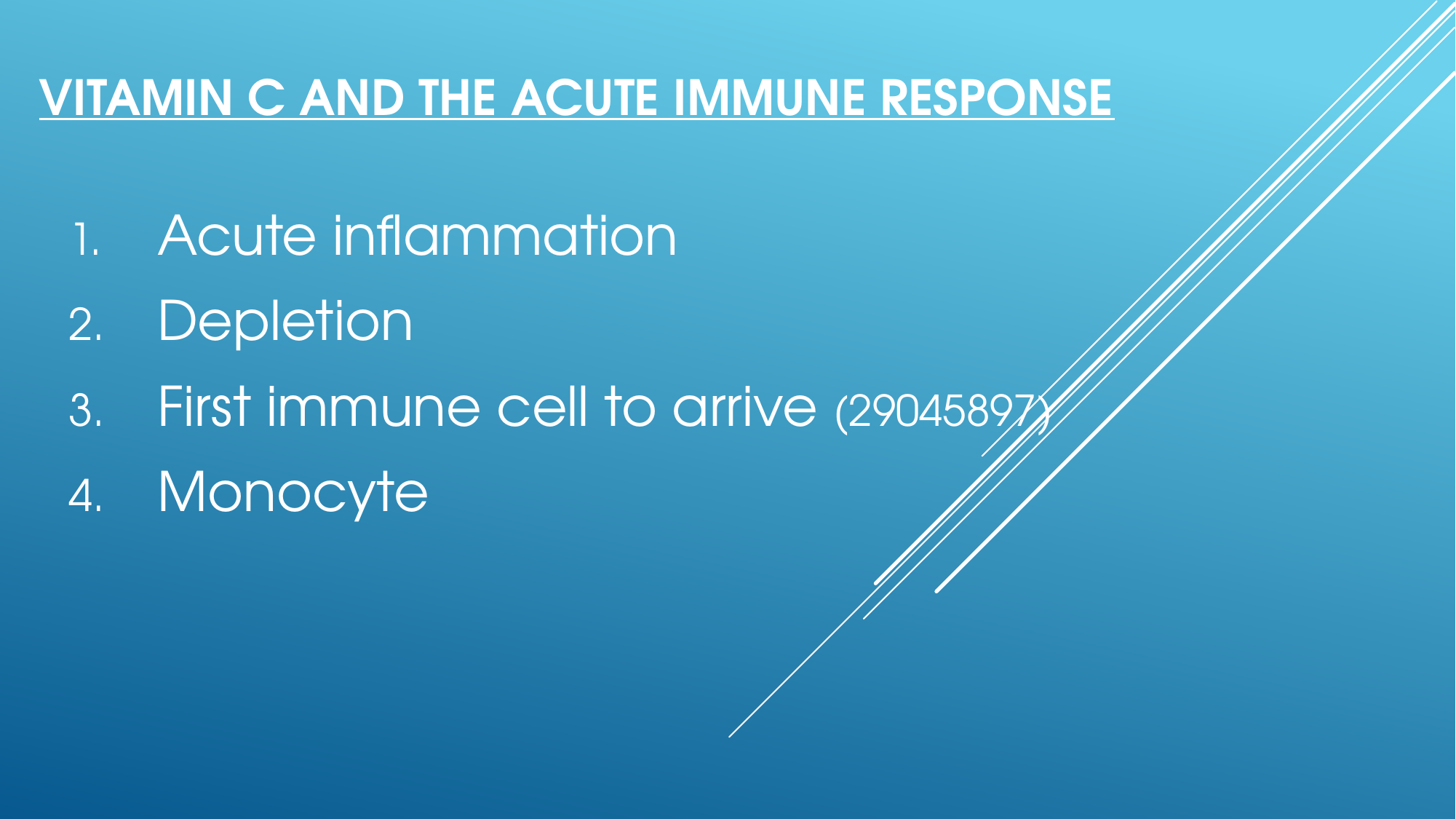

# vitamin c and the acute immune response
Acute inflammation
Depletion
First immune cell to arrive (29045897)
Monocyte